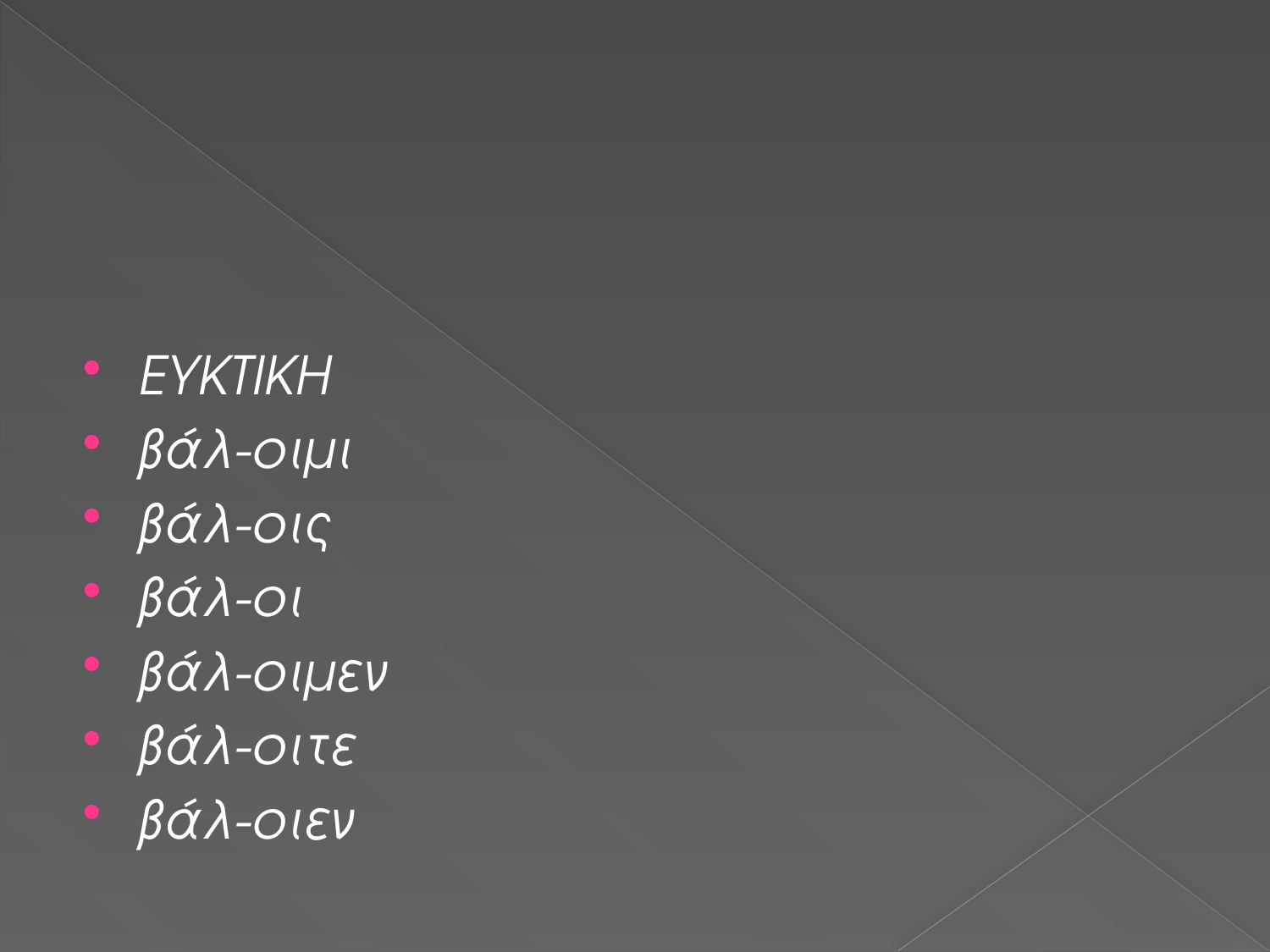

#

ΕΥΚΤΙΚΗ
βάλ-οιμι
βάλ-οις
βάλ-οι
βάλ-οιμεν
βάλ-οιτε
βάλ-οιεν